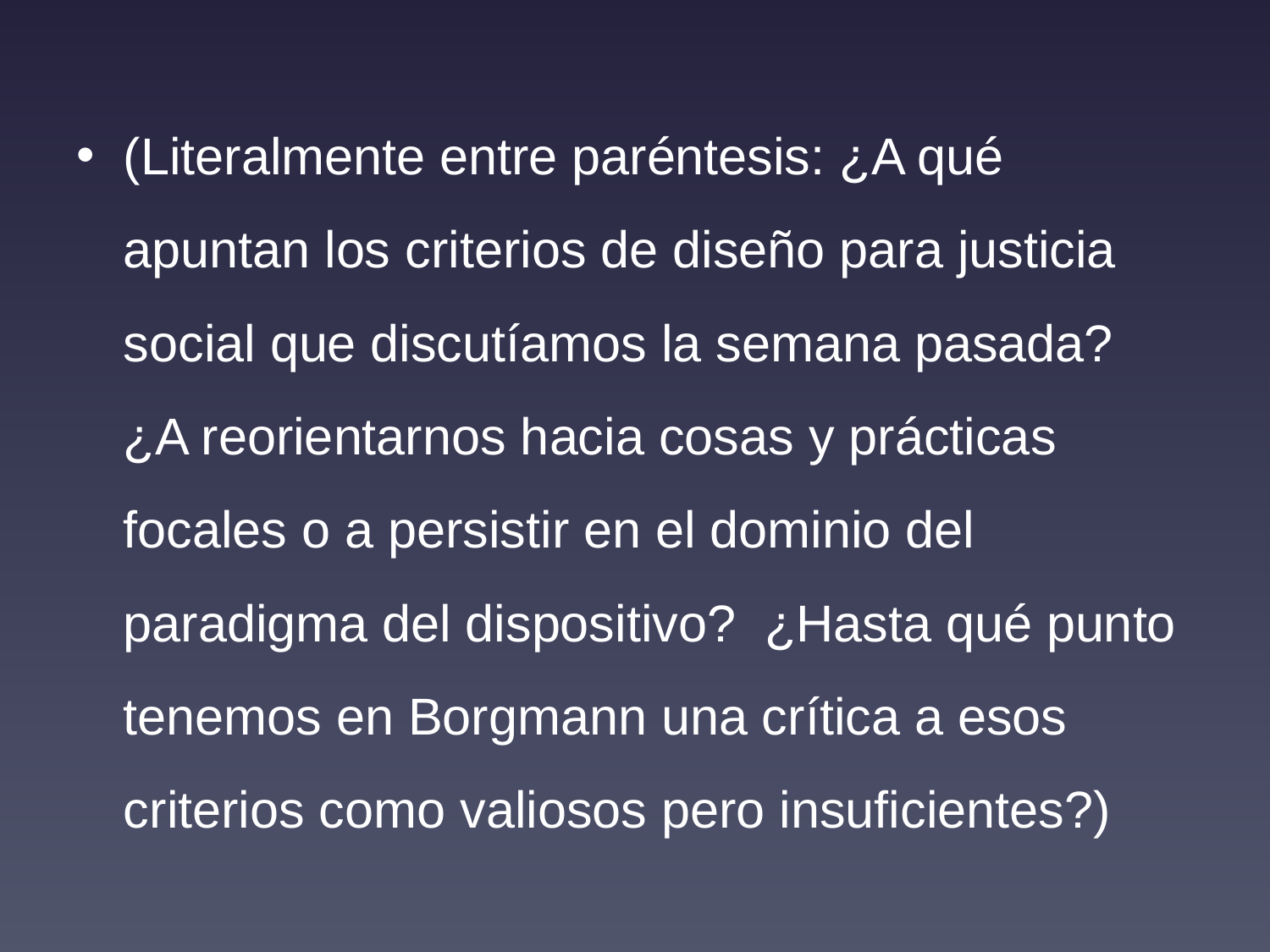

#
(Literalmente entre paréntesis: ¿A qué apuntan los criterios de diseño para justicia social que discutíamos la semana pasada?  ¿A reorientarnos hacia cosas y prácticas focales o a persistir en el dominio del paradigma del dispositivo?  ¿Hasta qué punto tenemos en Borgmann una crítica a esos criterios como valiosos pero insuficientes?)